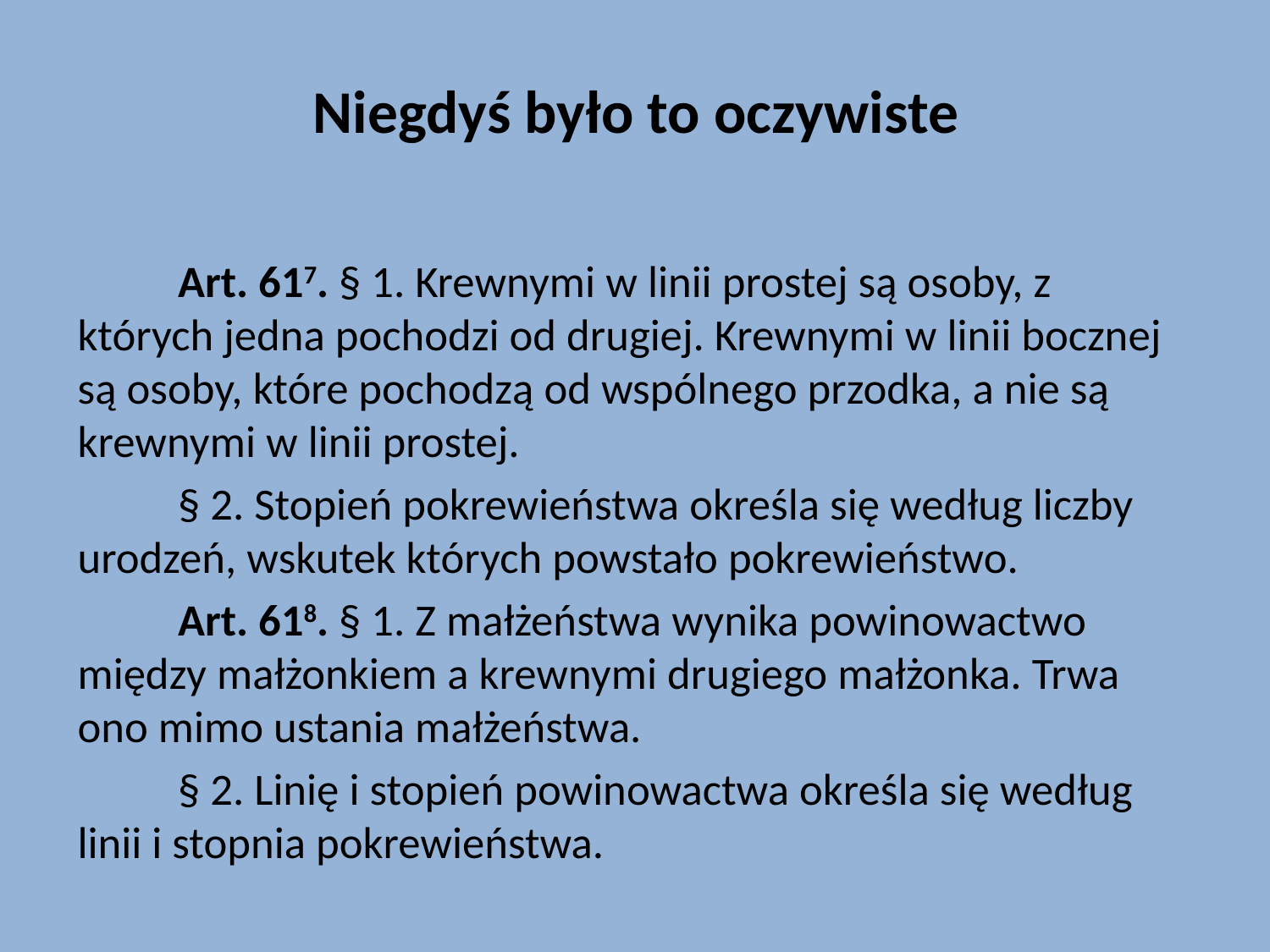

# Niegdyś było to oczywiste
	Art. 617. § 1. Krewnymi w linii prostej są osoby, z których jedna pochodzi od drugiej. Krewnymi w linii bocznej są osoby, które pochodzą od wspólnego przodka, a nie są krewnymi w linii prostej.
	§ 2. Stopień pokrewieństwa określa się według liczby urodzeń, wskutek których powstało pokrewieństwo.
	Art. 618. § 1. Z małżeństwa wynika powinowactwo między małżonkiem a krewnymi drugiego małżonka. Trwa ono mimo ustania małżeństwa.
	§ 2. Linię i stopień powinowactwa określa się według linii i stopnia pokrewieństwa.